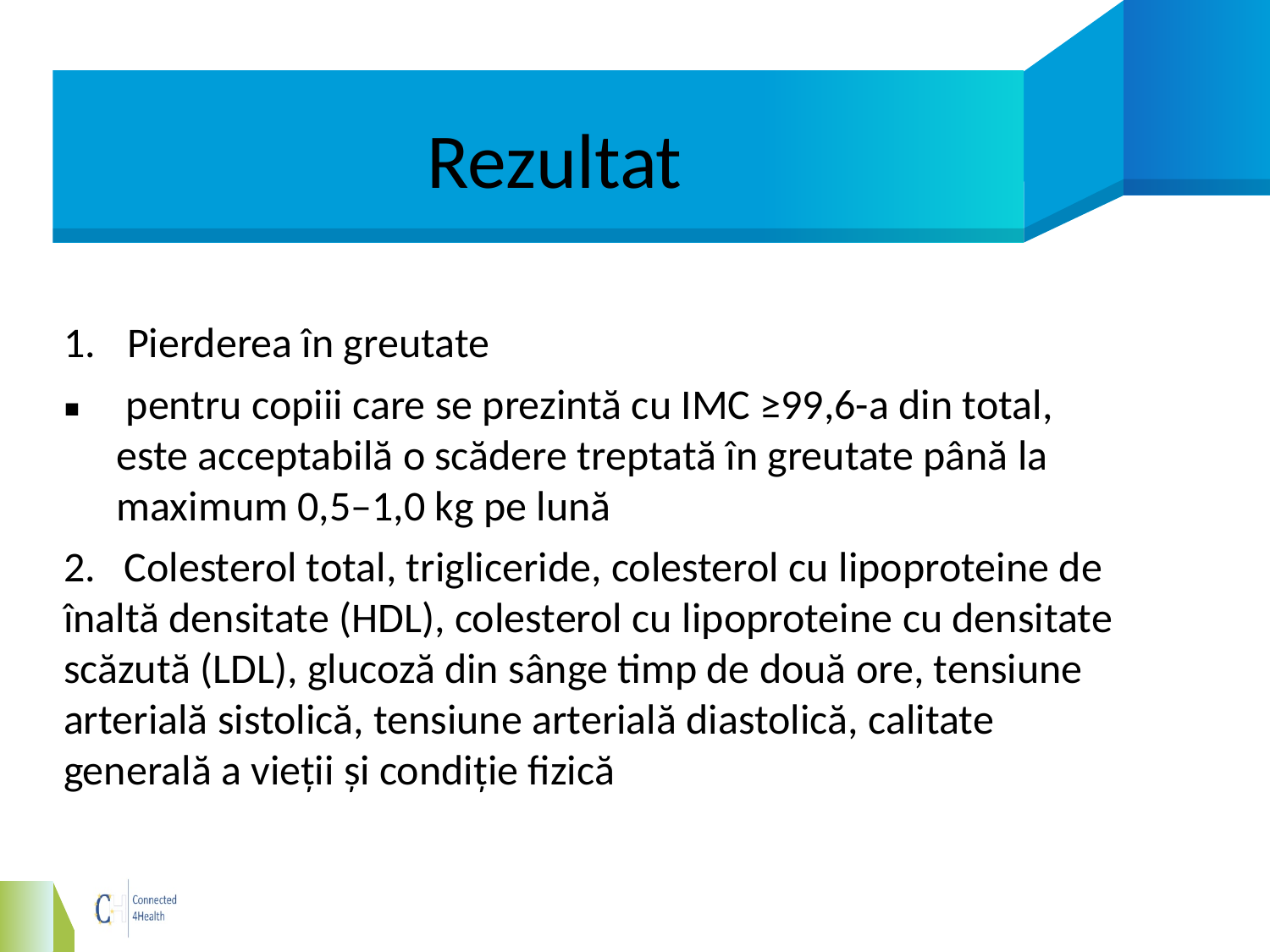

# Rezultat
Pierderea în greutate
 pentru copiii care se prezintă cu IMC ≥99,6-a din total, este acceptabilă o scădere treptată în greutate până la maximum 0,5–1,0 kg pe lună
2.   Colesterol total, trigliceride, colesterol cu ​​lipoproteine ​​de înaltă densitate (HDL), colesterol cu ​​lipoproteine ​​cu densitate scăzută (LDL), glucoză din sânge timp de două ore, tensiune arterială sistolică, tensiune arterială diastolică, calitate generală a vieții și condiție fizică